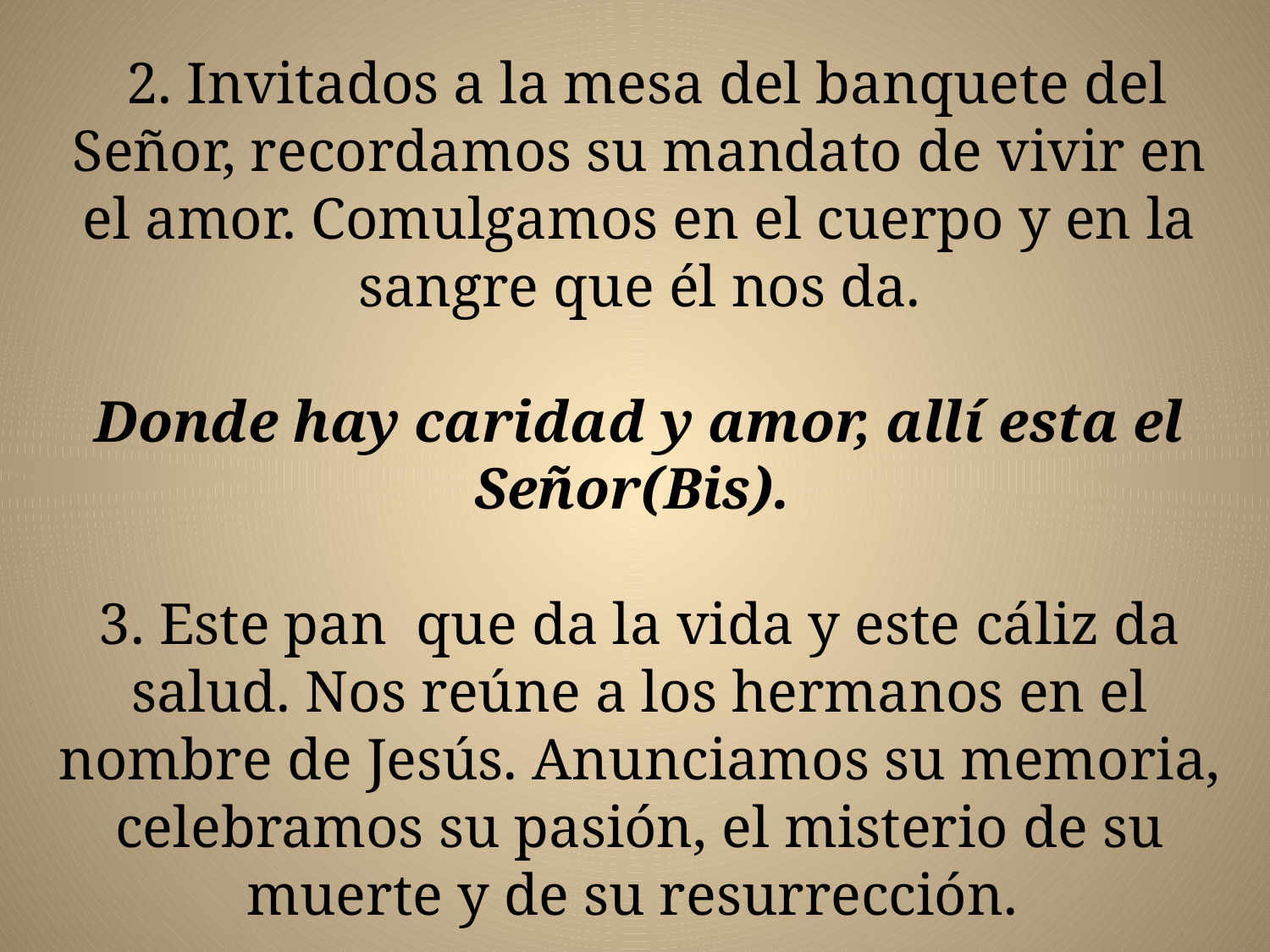

2. Invitados a la mesa del banquete del Señor, recordamos su mandato de vivir en el amor. Comulgamos en el cuerpo y en la sangre que él nos da.
Donde hay caridad y amor, allí esta el Señor(Bis).
3. Este pan  que da la vida y este cáliz da salud. Nos reúne a los hermanos en el nombre de Jesús. Anunciamos su memoria, celebramos su pasión, el misterio de su muerte y de su resurrección.